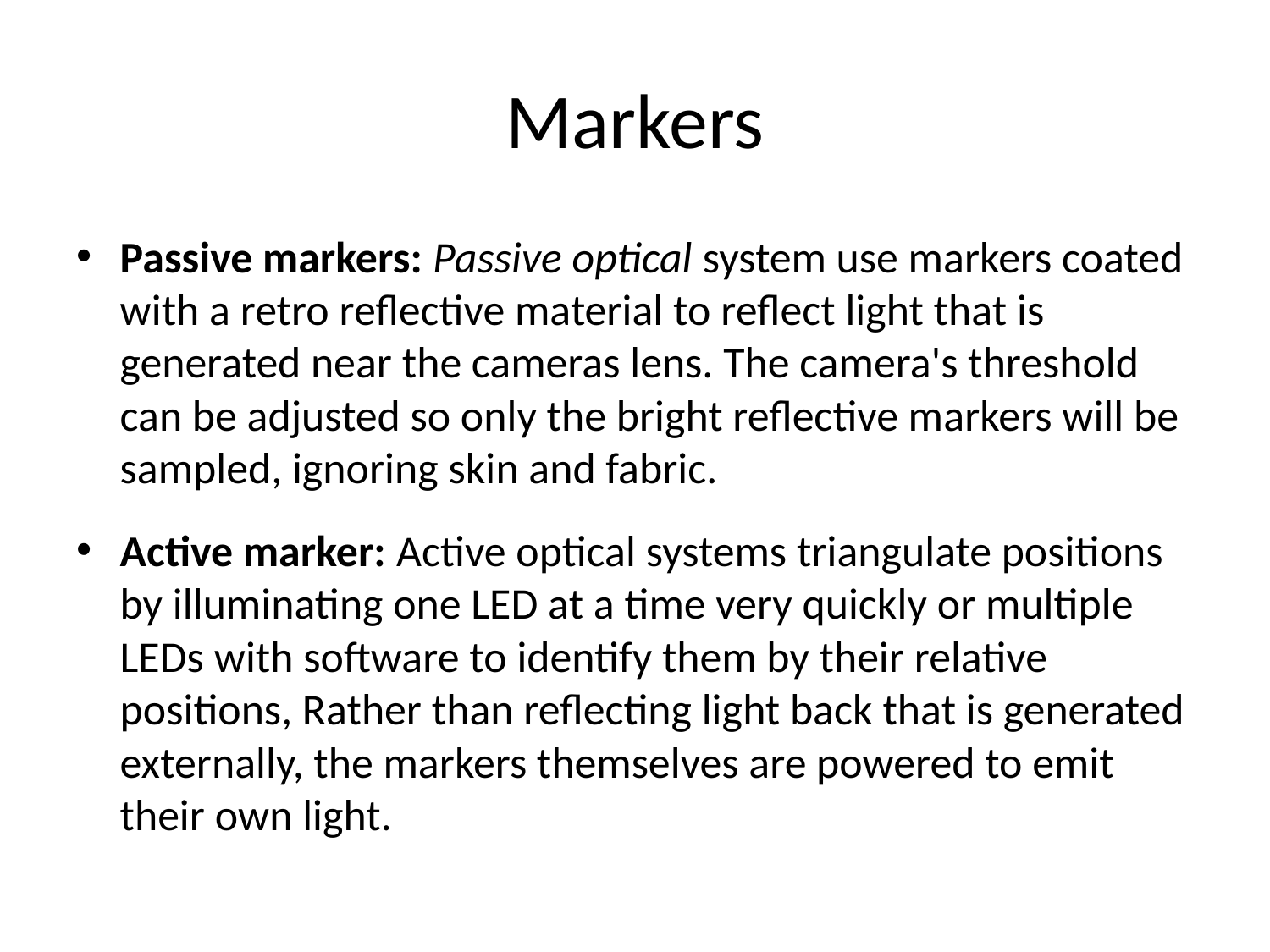

# Markers
Passive markers: Passive optical system use markers coated with a retro reflective material to reflect light that is generated near the cameras lens. The camera's threshold can be adjusted so only the bright reflective markers will be sampled, ignoring skin and fabric.

Active marker: Active optical systems triangulate positions by illuminating one LED at a time very quickly or multiple LEDs with software to identify them by their relative positions, Rather than reflecting light back that is generated externally, the markers themselves are powered to emit their own light.